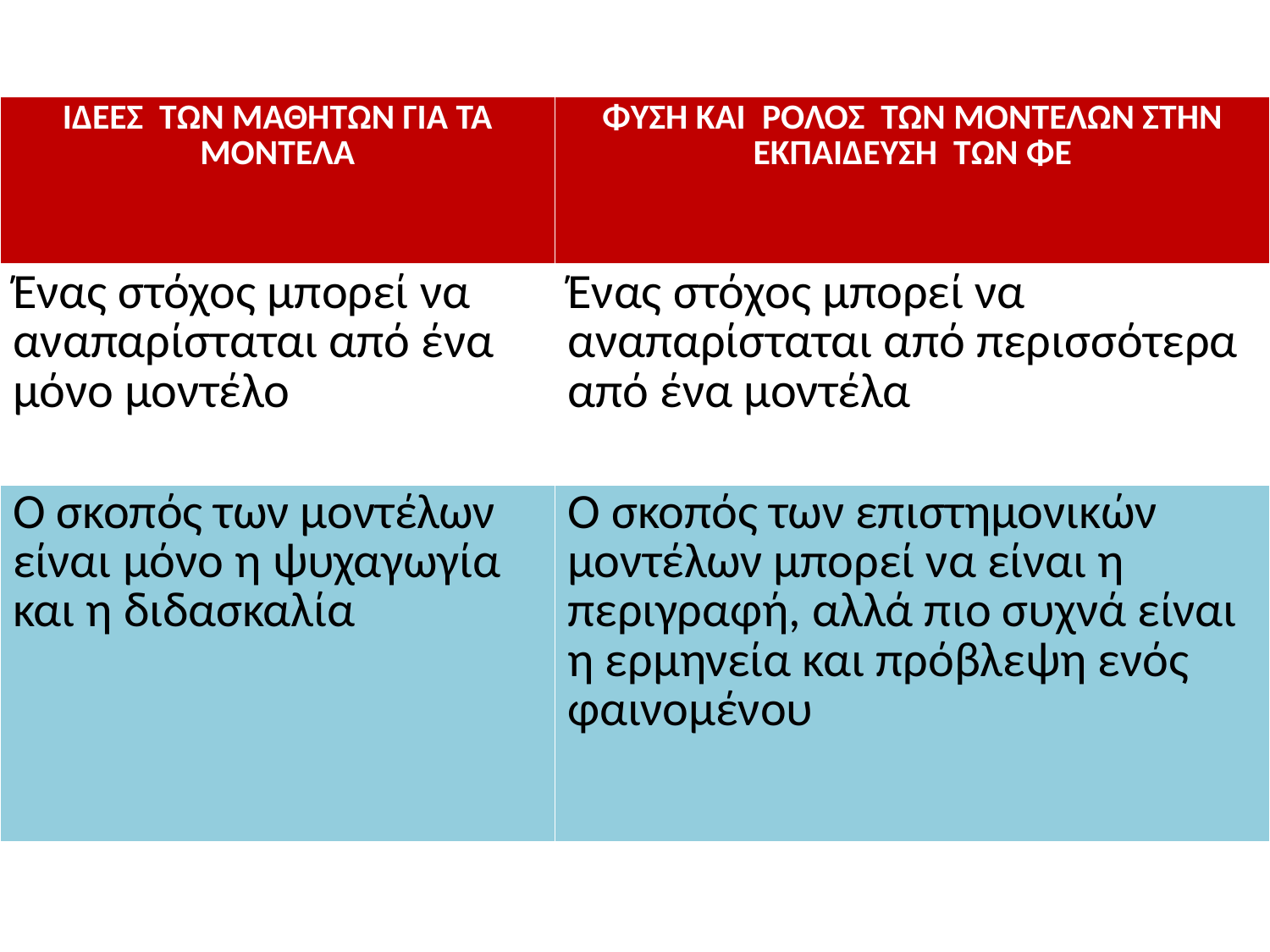

| ΙΔΕΕΣ ΤΩΝ ΜΑΘΗΤΩΝ ΓΙΑ ΤΑ ΜΟΝΤΕΛΑ | ΦΥΣΗ ΚΑΙ ΡΟΛΟΣ ΤΩΝ ΜΟΝΤΕΛΩΝ ΣΤΗΝ ΕΚΠΑΙΔΕΥΣΗ ΤΩΝ ΦΕ |
| --- | --- |
| Ένας στόχος μπορεί να αναπαρίσταται από ένα μόνο μοντέλο | Ένας στόχος μπορεί να αναπαρίσταται από περισσότερα από ένα μοντέλα |
| Ο σκοπός των μοντέλων είναι μόνο η ψυχαγωγία και η διδασκαλία | Ο σκοπός των επιστημονικών μοντέλων μπορεί να είναι η περιγραφή, αλλά πιο συχνά είναι η ερμηνεία και πρόβλεψη ενός φαινομένου |